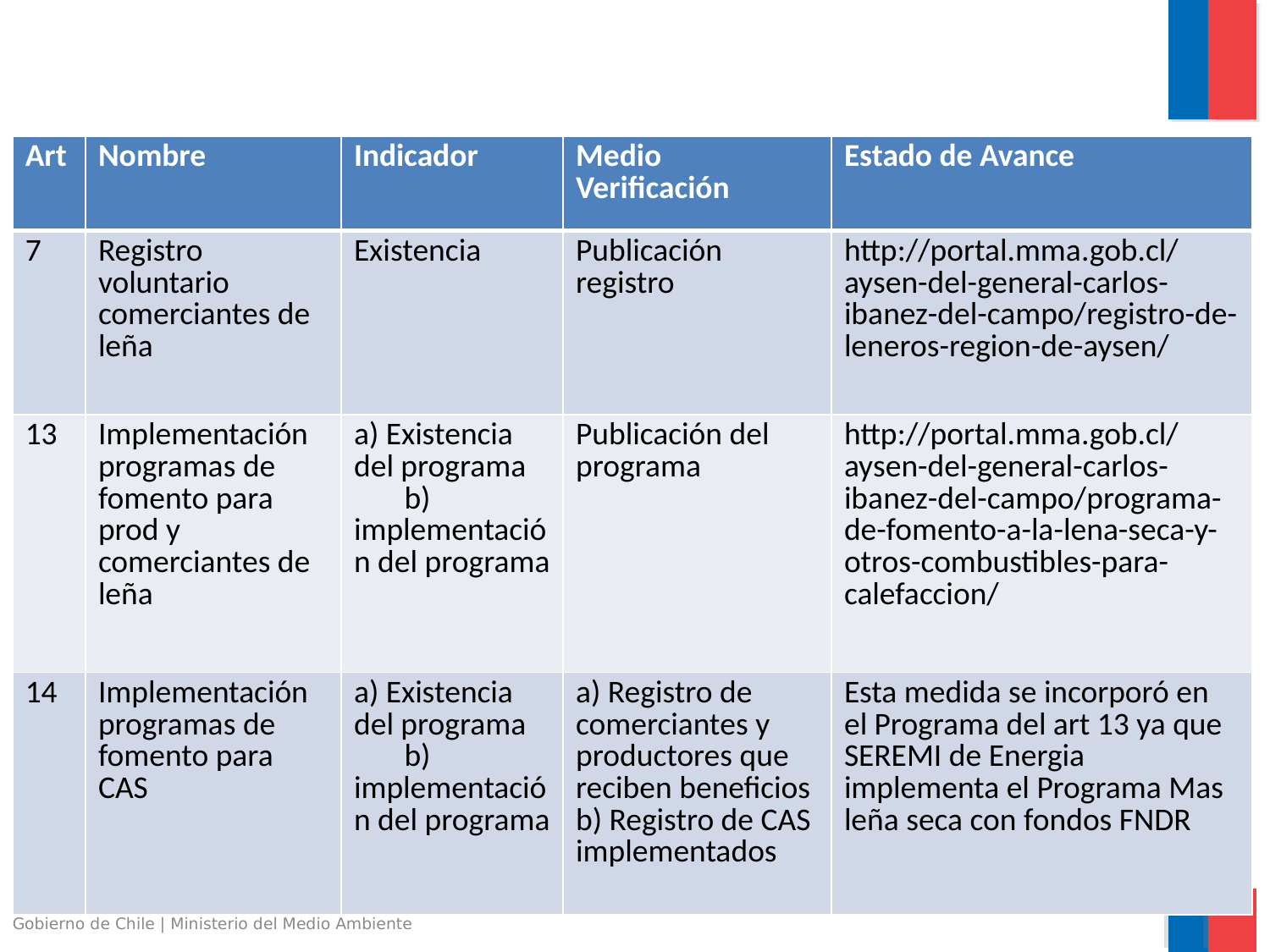

| Art | Nombre | Indicador | Medio Verificación | Estado de Avance |
| --- | --- | --- | --- | --- |
| 7 | Registro voluntario comerciantes de leña | Existencia | Publicación registro | http://portal.mma.gob.cl/aysen-del-general-carlos-ibanez-del-campo/registro-de-leneros-region-de-aysen/ |
| 13 | Implementación programas de fomento para prod y comerciantes de leña | a) Existencia del programa b) implementación del programa | Publicación del programa | http://portal.mma.gob.cl/aysen-del-general-carlos-ibanez-del-campo/programa-de-fomento-a-la-lena-seca-y-otros-combustibles-para-calefaccion/ |
| 14 | Implementación programas de fomento para CAS | a) Existencia del programa b) implementación del programa | a) Registro de comerciantes y productores que reciben beneficios b) Registro de CAS implementados | Esta medida se incorporó en el Programa del art 13 ya que SEREMI de Energia implementa el Programa Mas leña seca con fondos FNDR |